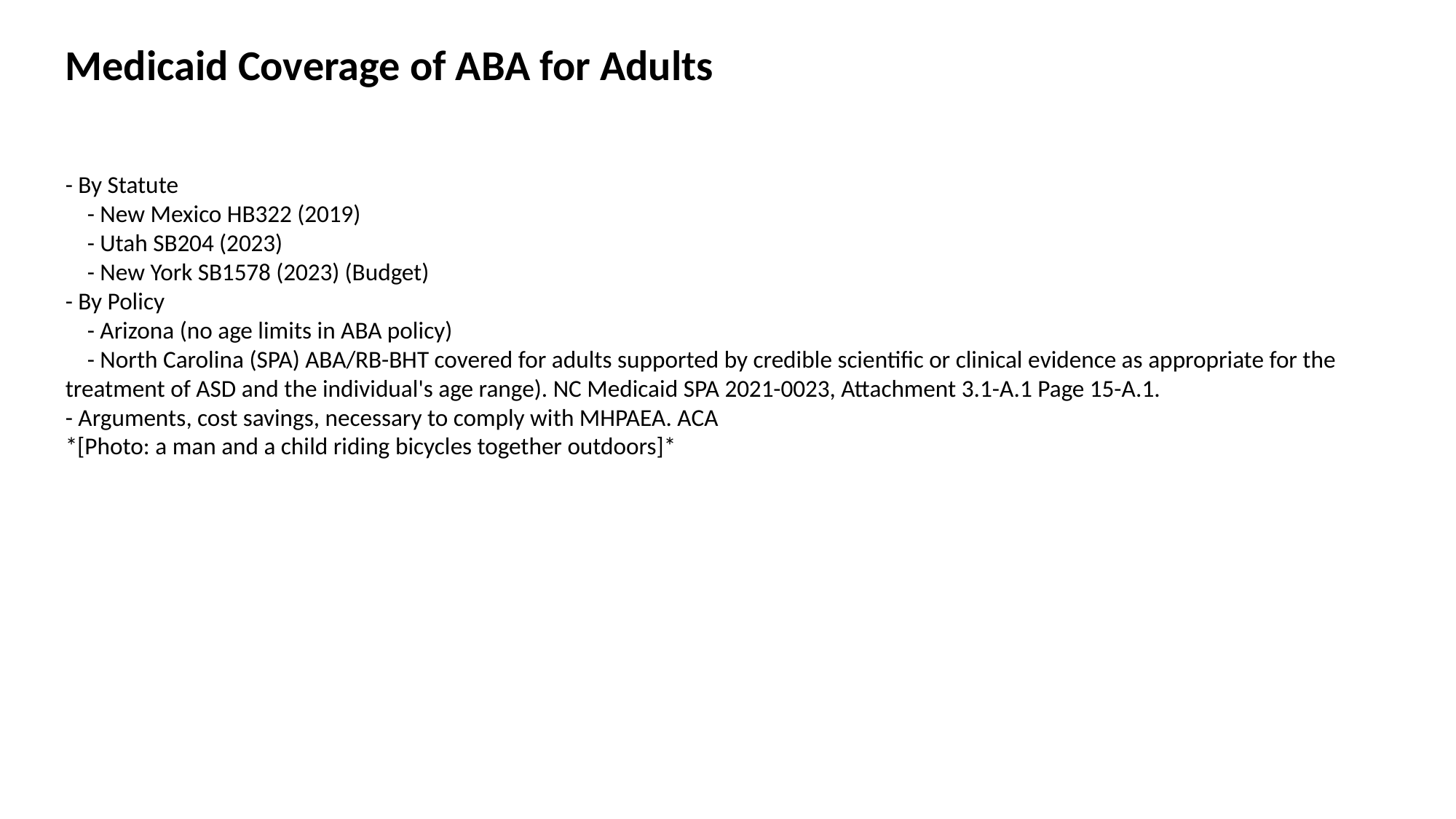

Medicaid Coverage of ABA for Adults
- By Statute
    - New Mexico HB322 (2019)
    - Utah SB204 (2023)
    - New York SB1578 (2023) (Budget)
- By Policy
    - Arizona (no age limits in ABA policy)
    - North Carolina (SPA) ABA/RB-BHT covered for adults supported by credible scientific or clinical evidence as appropriate for the treatment of ASD and the individual's age range). NC Medicaid SPA 2021-0023, Attachment 3.1-A.1 Page 15-A.1.
- Arguments, cost savings, necessary to comply with MHPAEA. ACA
*[Photo: a man and a child riding bicycles together outdoors]*